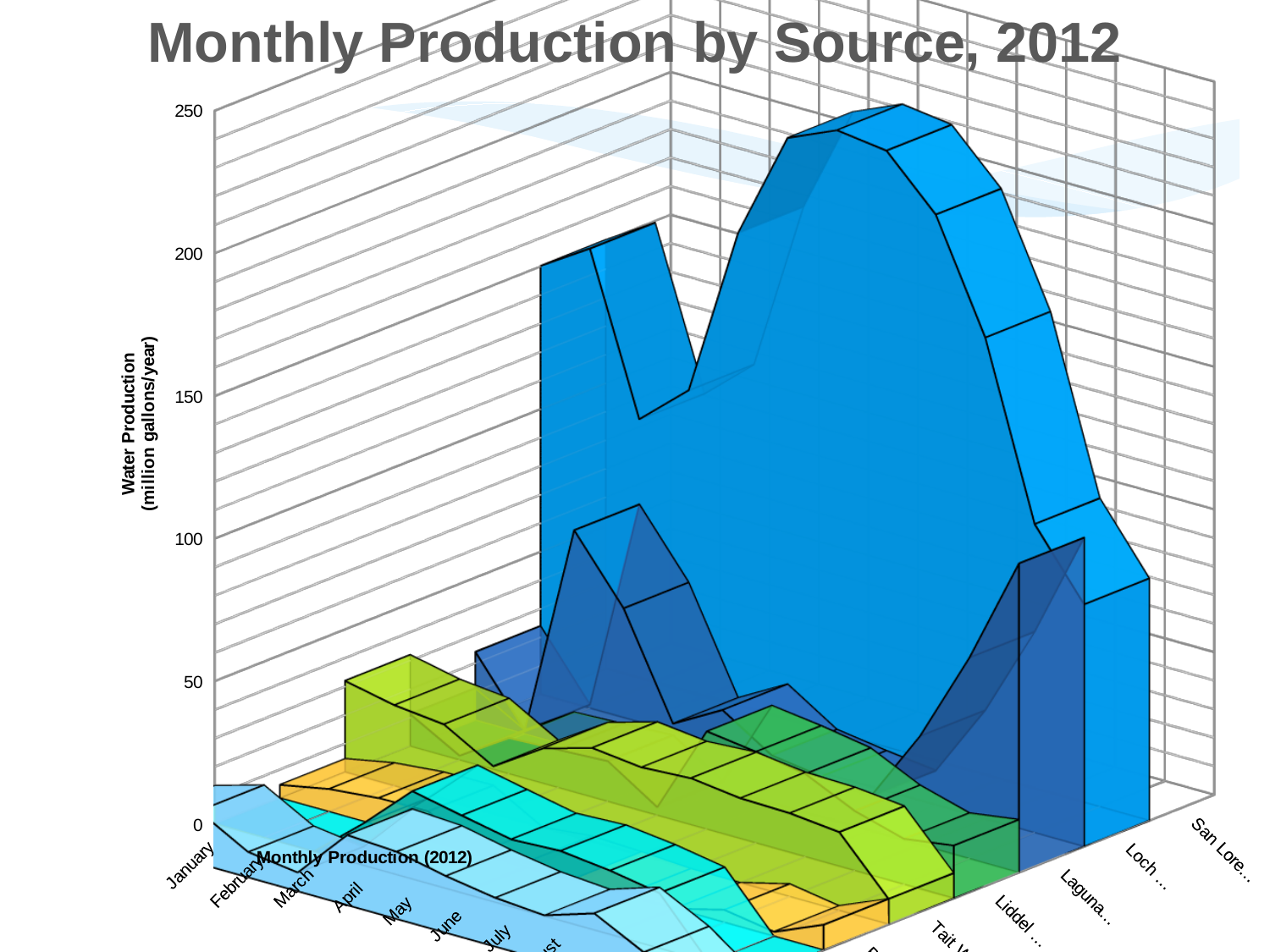

Monthly Production by Source, 2012

[unsupported chart]